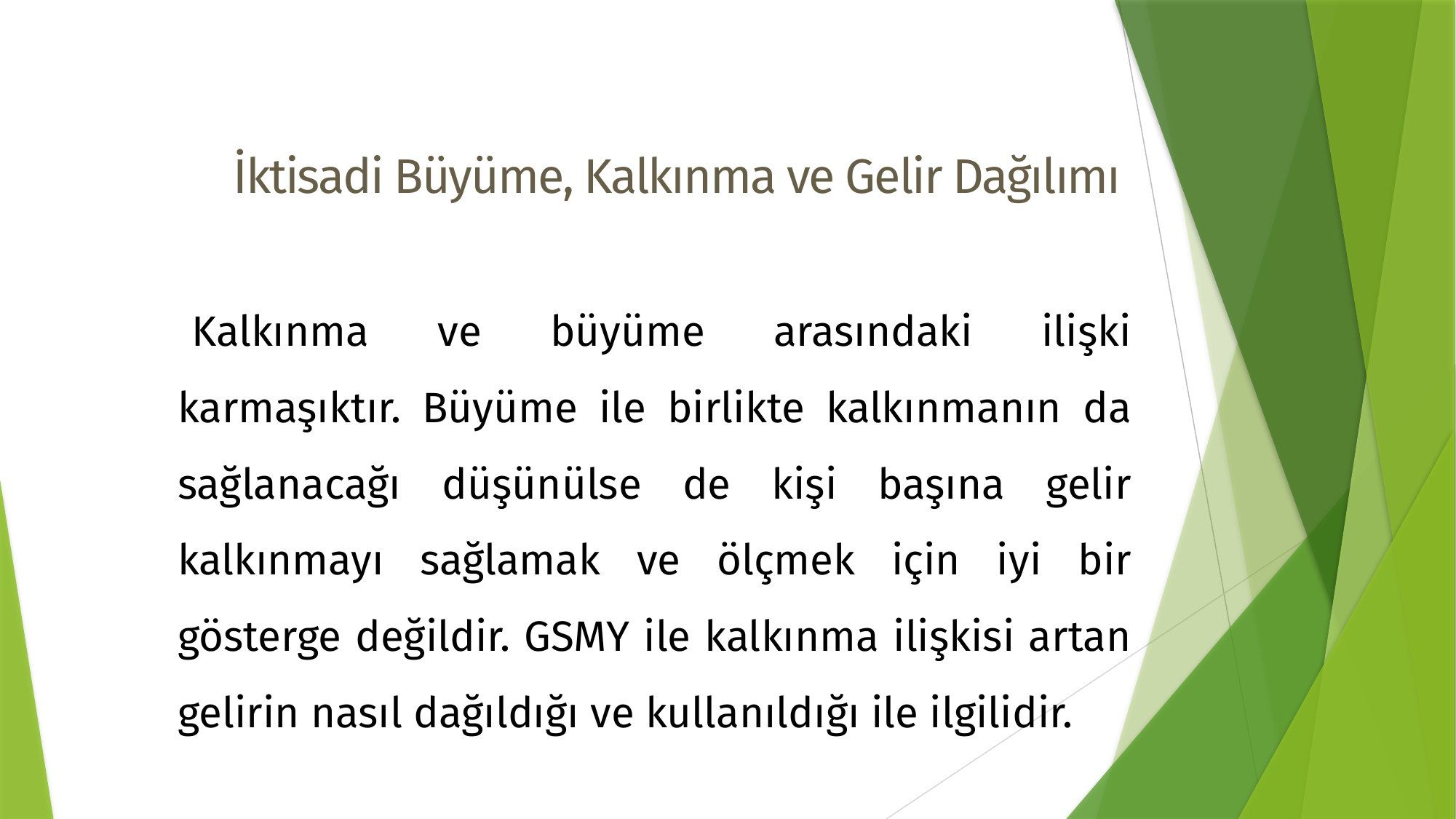

# İktisadi Büyüme, Kalkınma ve Gelir Dağılımı
Kalkınma ve büyüme arasındaki ilişki karmaşıktır. Büyüme ile birlikte kalkınmanın da sağlanacağı düşünülse de kişi başına gelir kalkınmayı sağlamak ve ölçmek için iyi bir gösterge değildir. GSMY ile kalkınma ilişkisi artan gelirin nasıl dağıldığı ve kullanıldığı ile ilgilidir.